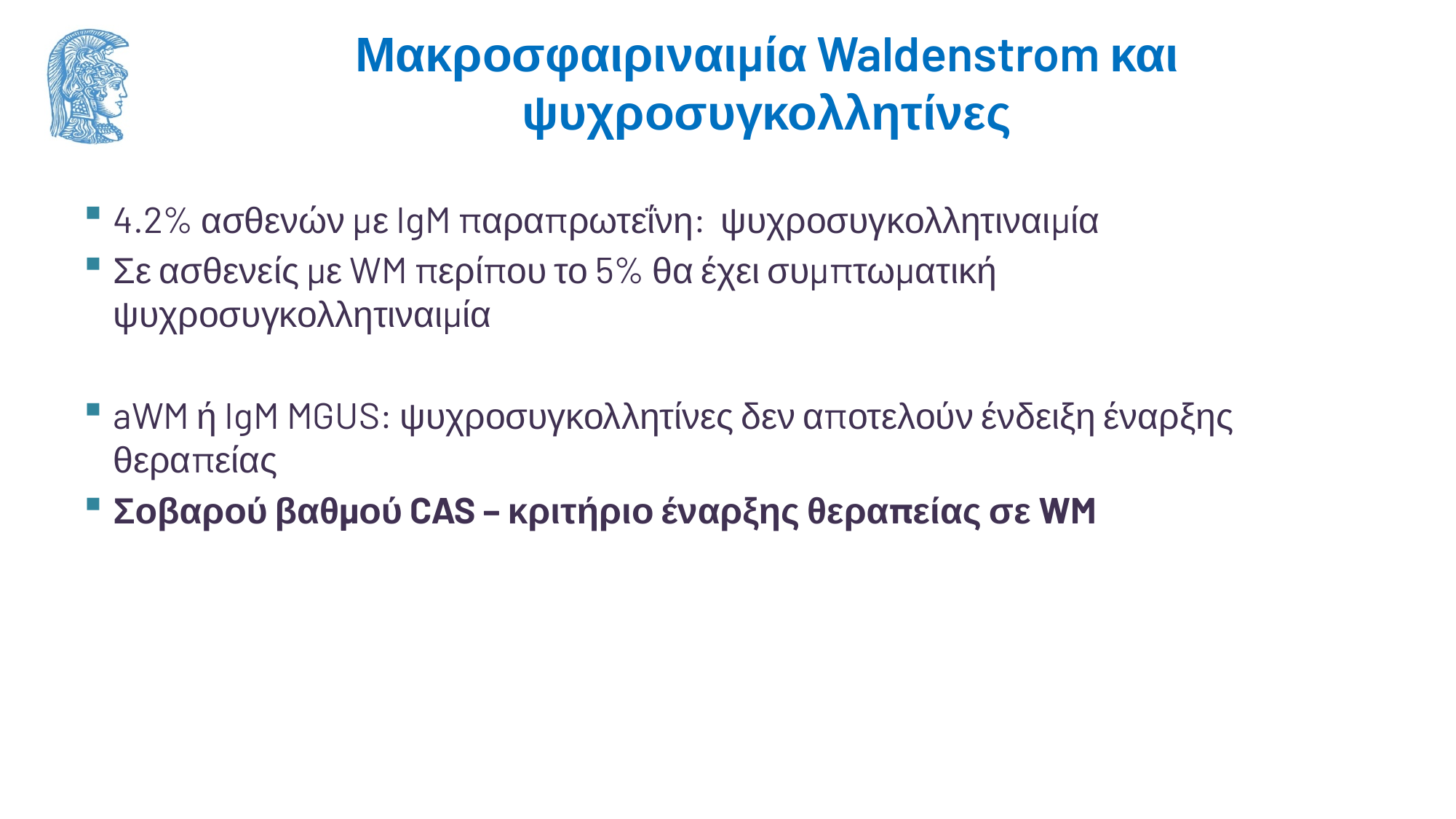

# Μακροσφαιριναιμία Waldenstrom και ψυχροσυγκολλητίνες
4.2% ασθενών με IgM παραπρωτεΐνη:  ψυχροσυγκολλητιναιμία
Σε ασθενείς με WM περίπου το 5% θα έχει συμπτωματική ψυχροσυγκολλητιναιμία

aWM ή IgM MGUS: ψυχροσυγκολλητίνες δεν αποτελούν ένδειξη έναρξης θεραπείας
Σοβαρού βαθμού CAS – κριτήριο έναρξης θεραπείας σε WM